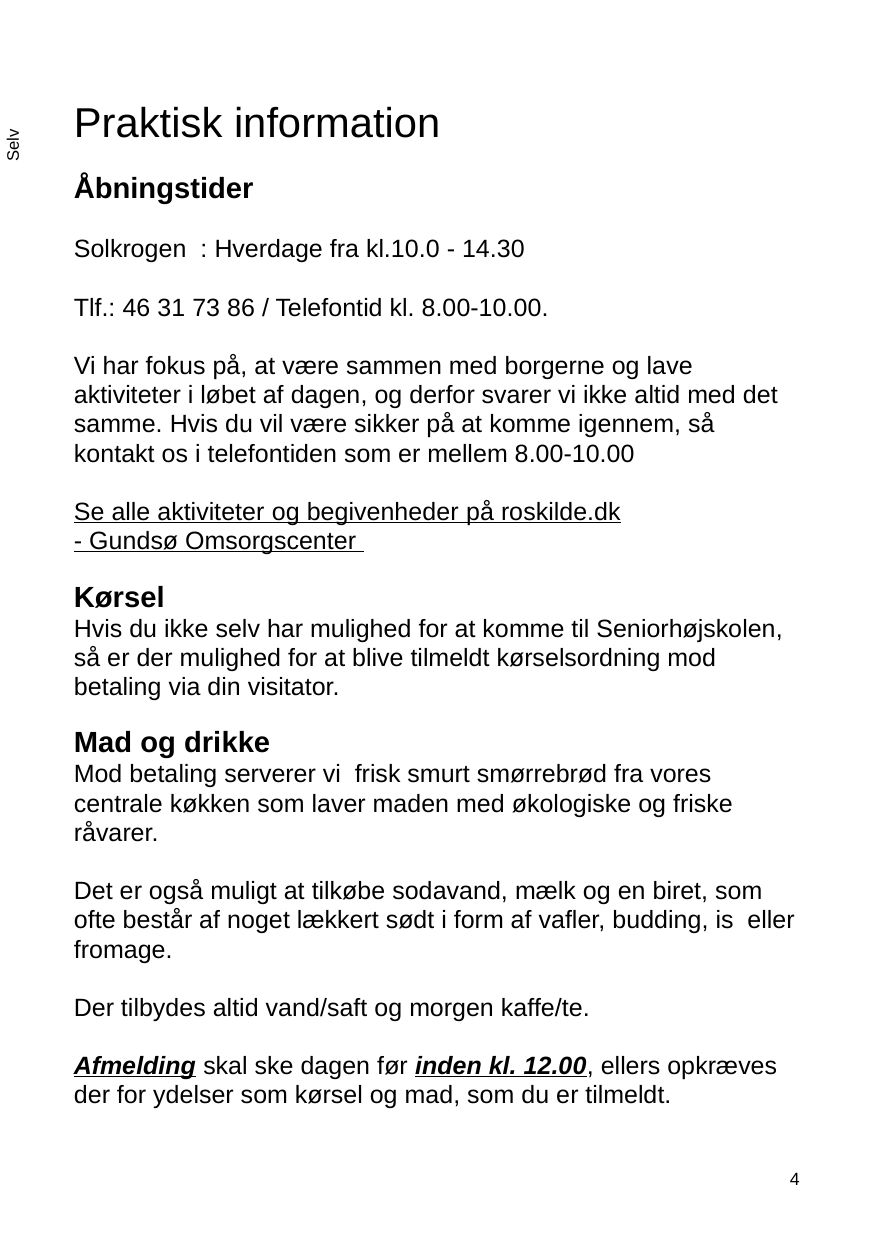

Praktisk information

Åbningstider
Solkrogen  : Hverdage fra kl.10.0 - 14.30
Tlf.: 46 31 73 86 / Telefontid kl. 8.00-10.00.

Vi har fokus på, at være sammen med borgerne og lave aktiviteter i løbet af dagen, og derfor svarer vi ikke altid med det samme. Hvis du vil være sikker på at komme igennem, så kontakt os i telefontiden som er mellem 8.00-10.00

Se alle aktiviteter og begivenheder på roskilde.dk
- Gundsø Omsorgscenter

Kørsel
Hvis du ikke selv har mulighed for at komme til Seniorhøjskolen, så er der mulighed for at blive tilmeldt kørselsordning mod betaling via din visitator.

Mad og drikke
Mod betaling serverer vi  frisk smurt smørrebrød fra vores centrale køkken som laver maden med økologiske og friske råvarer.

Det er også muligt at tilkøbe sodavand, mælk og en biret, som ofte består af noget lækkert sødt i form af vafler, budding, is  eller fromage.

Der tilbydes altid vand/saft og morgen kaffe/te.

Afmelding skal ske dagen før inden kl. 12.00, ellers opkræves der for ydelser som kørsel og mad, som du er tilmeldt.

4